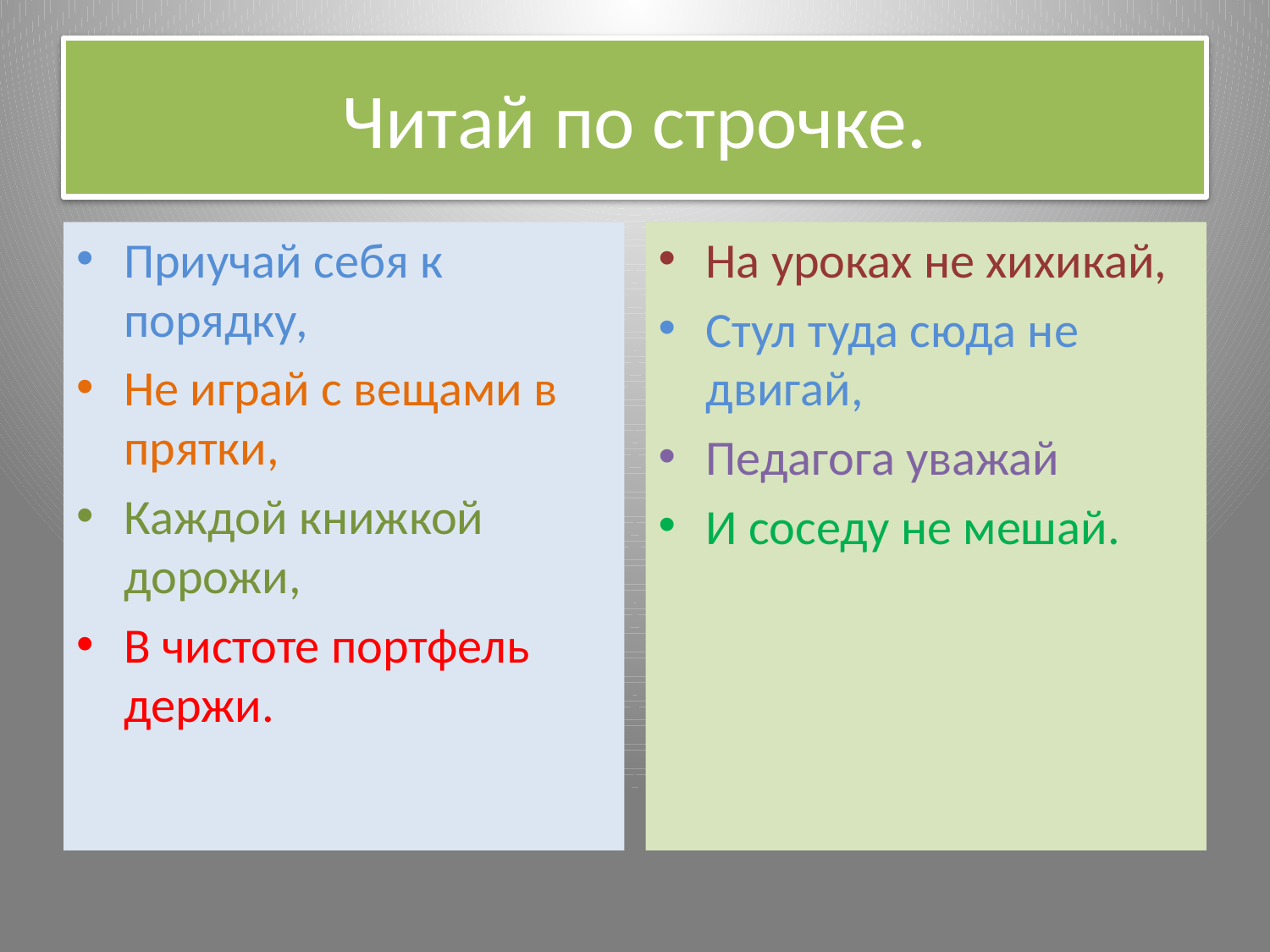

# Читай по строчке.
Приучай себя к порядку,
Не играй с вещами в прятки,
Каждой книжкой дорожи,
В чистоте портфель держи.
На уроках не хихикай,
Стул туда сюда не двигай,
Педагога уважай
И соседу не мешай.